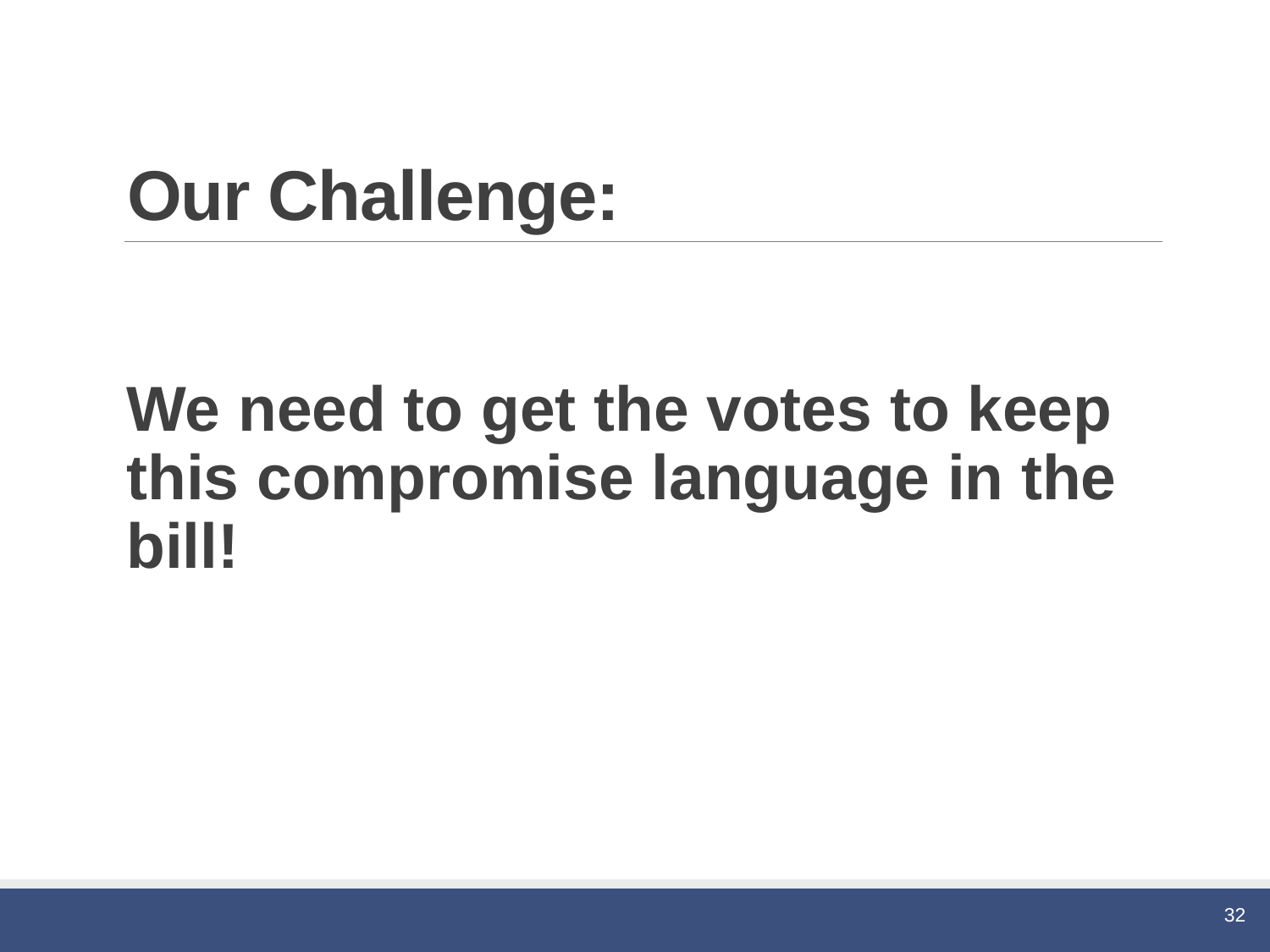

# Our Challenge:
We need to get the votes to keep this compromise language in the bill!
32